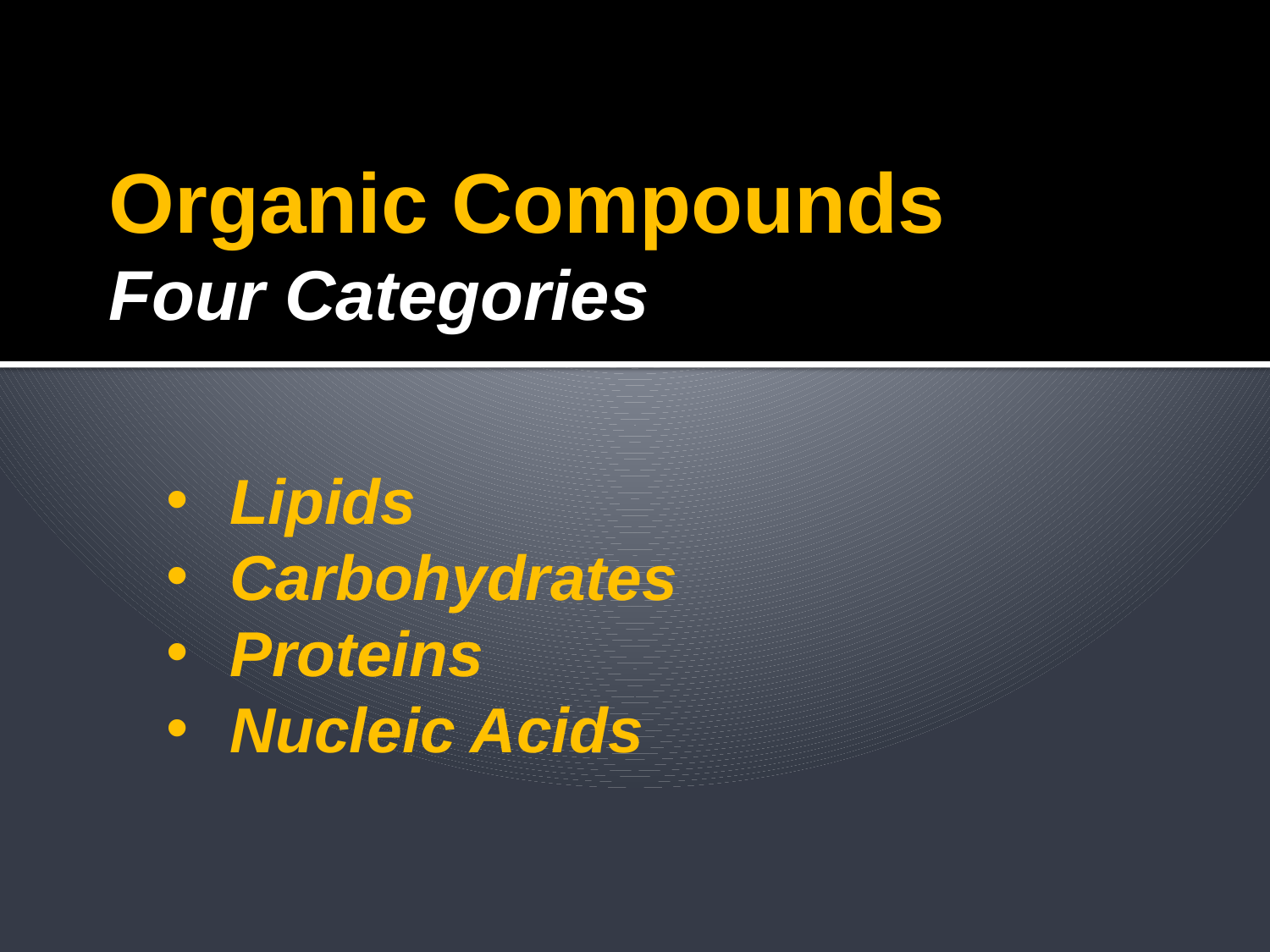

Organic Compounds
Four Categories
Lipids
Carbohydrates
Proteins
Nucleic Acids